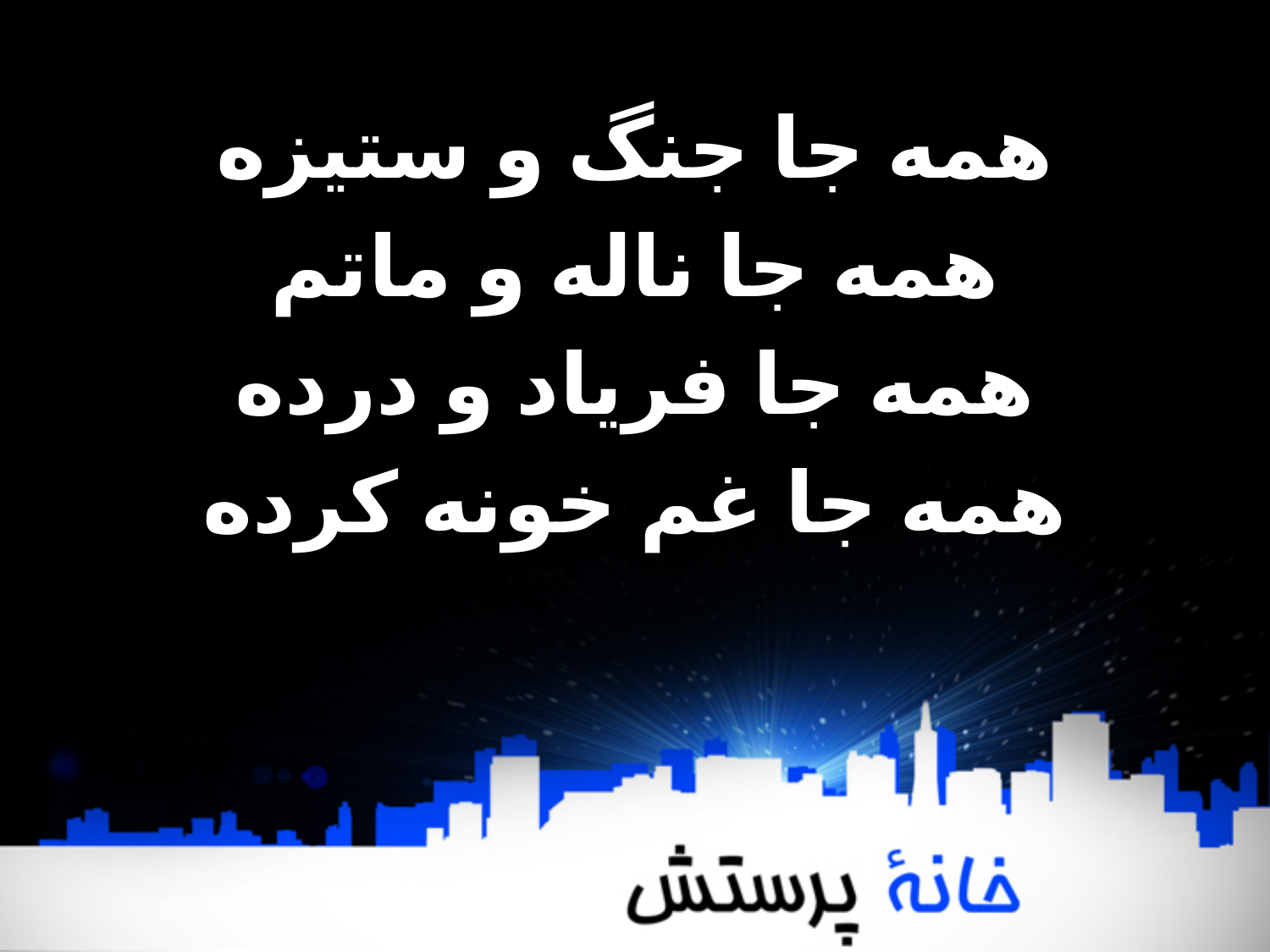

همه جا جنگ و ستیزه
همه جا ناله و ماتم
همه جا فریاد و درده
همه جا غم خونه کرده